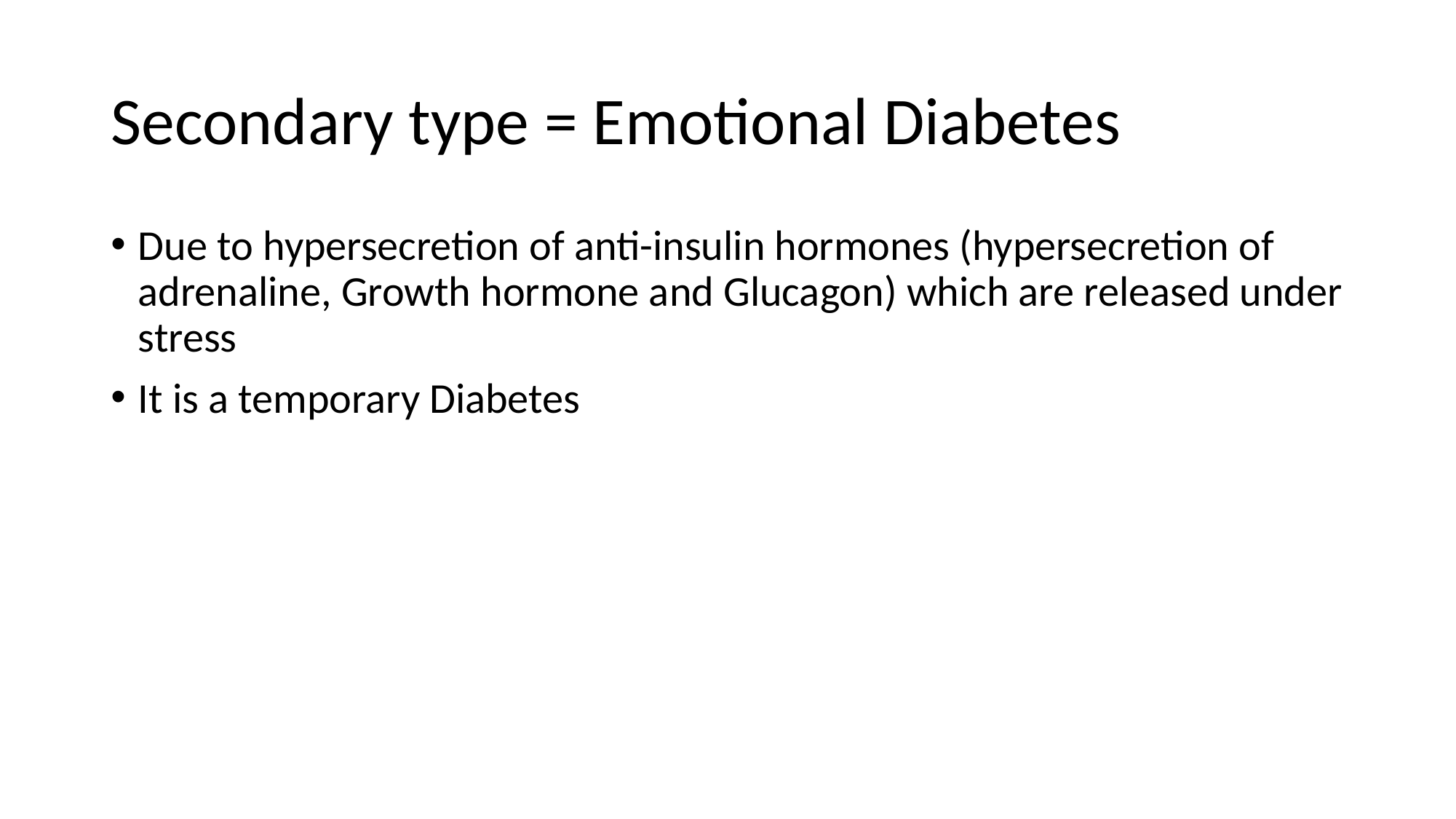

# Secondary type = Emotional Diabetes
Due to hypersecretion of anti-insulin hormones (hypersecretion of adrenaline, Growth hormone and Glucagon) which are released under stress
It is a temporary Diabetes